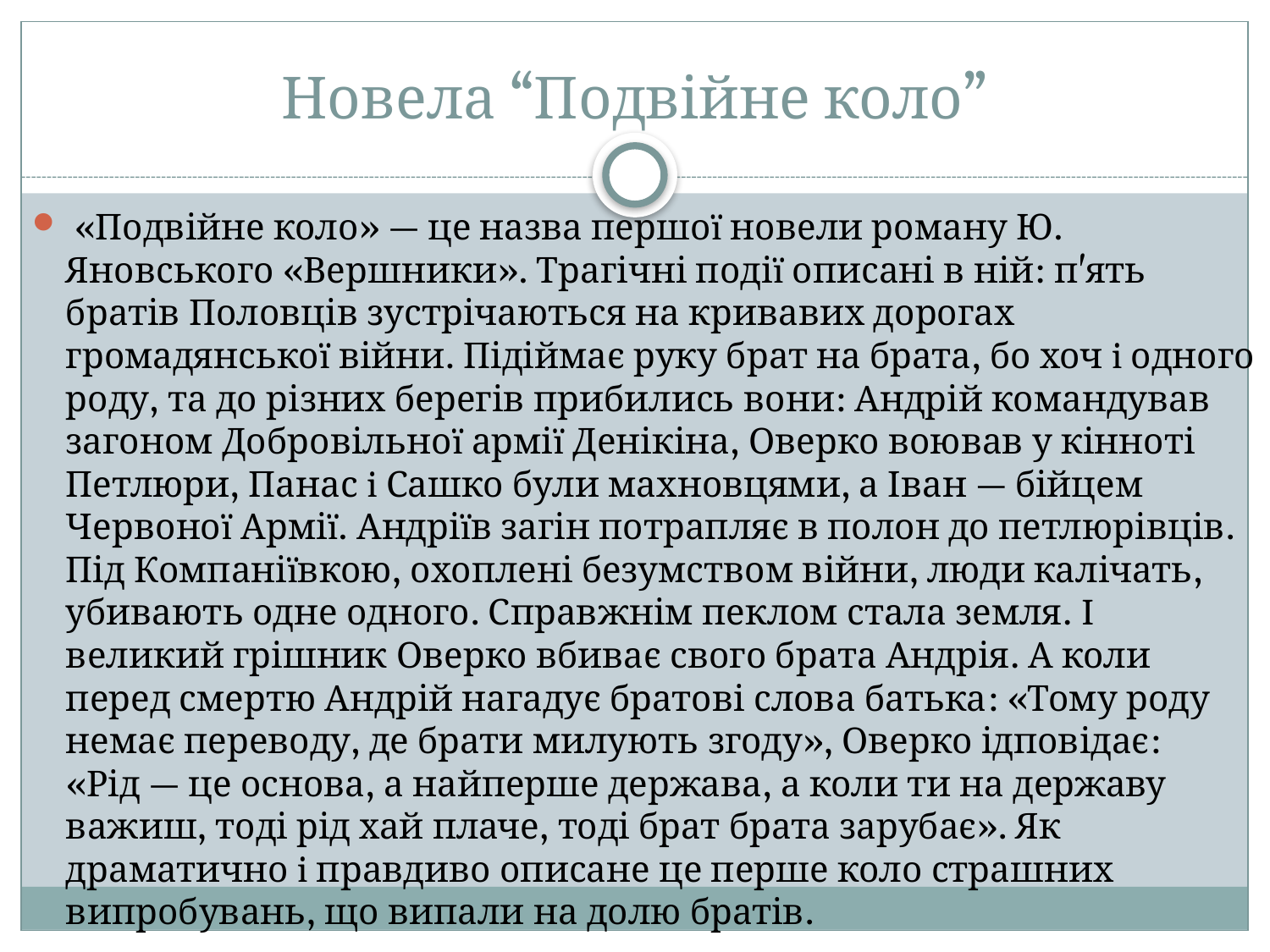

# Новела “Подвійне коло”
 «Подвійне коло» — це назва першоï новели роману Ю. Яновського «Вершники». Трагічні подіï описані в ній: п'ять братів Половців зустрічаються на кривавих дорогах громадянськоï війни. Підіймає руку брат на брата, бо хоч i одного роду, та до різних берегів прибились вони: Андрій командував загоном Добровільноï арміï Денікіна, Оверко воював у кінноті Петлюри, Панас i Сашко були махновцями, а Іван — бійцем Червоноï Арміï. Андріïв загін потрапляє в полон до петлюрівців. Під Компаніïвкою, охоплені безумством війни, люди калічать, убивають одне одного. Справжнім пеклом стала земля. I великий грішник Оверко вбиває свого брата Андрія. А коли перед смертю Андрій нагадує братові слова батька: «Тому роду немає переводу, де брати милують згоду», Оверко ідповідає: «Рід — це основа, а найперше держава, а коли ти на державу важиш, тоді рід хай плаче, тоді брат брата зарубає». Як драматично i правдиво описане це перше коло страшних випробувань, що випали на долю братів.